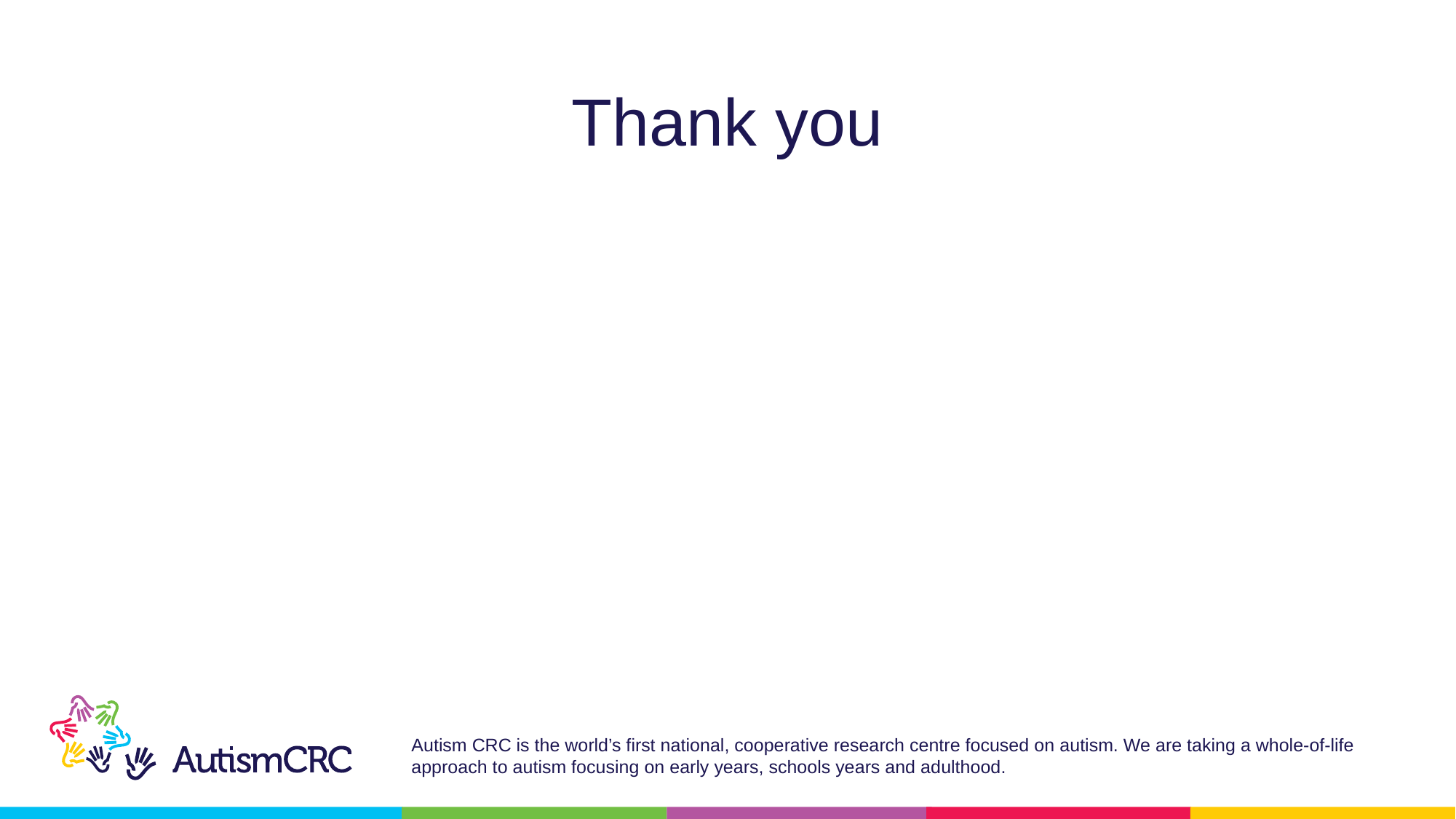

Autism CRC is the world’s first national, cooperative research centre focused on autism. We are taking a whole-of-life approach to autism focusing on early years, schools years and adulthood.